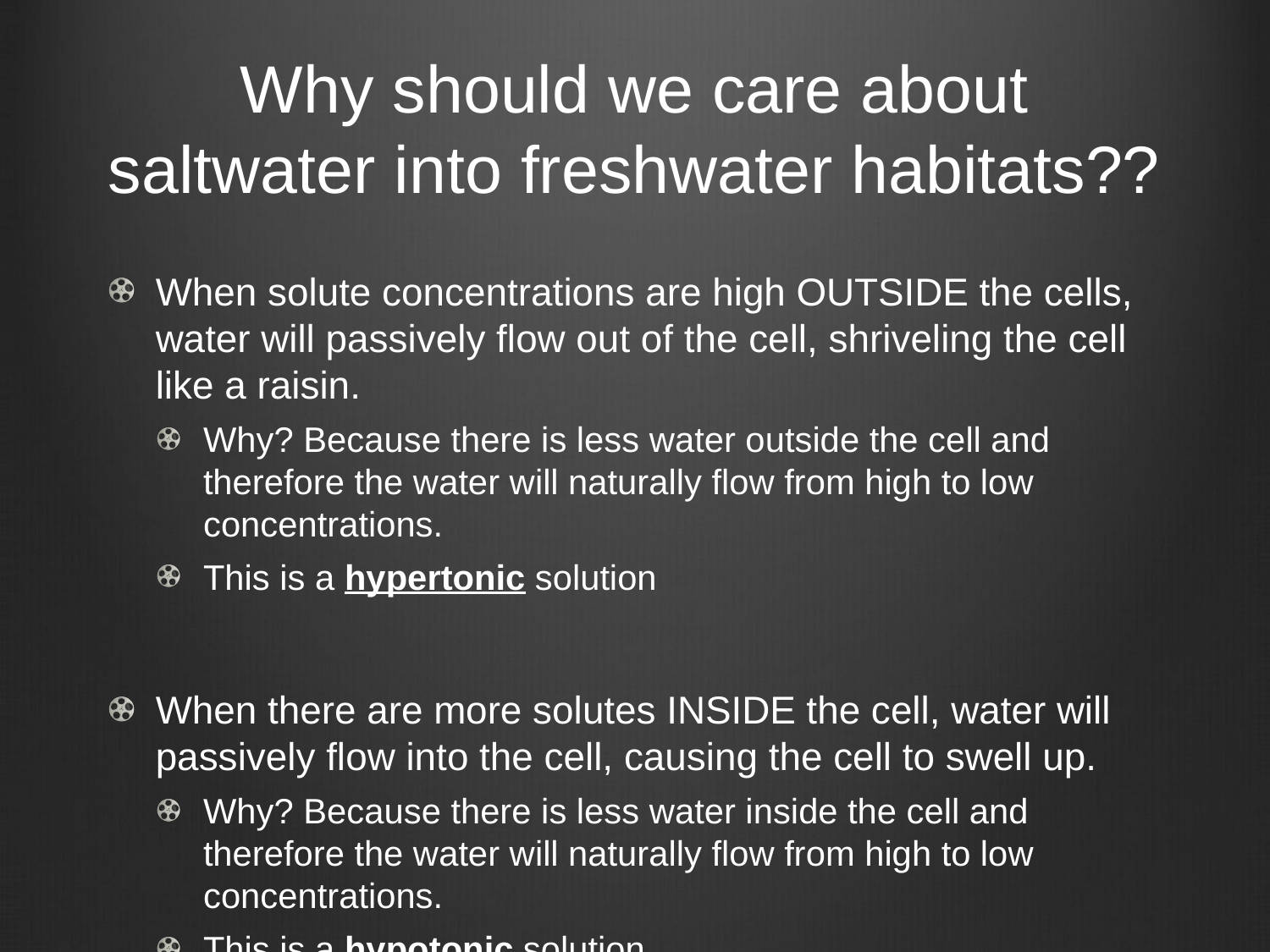

# Why should we care about saltwater into freshwater habitats??
When solute concentrations are high OUTSIDE the cells, water will passively flow out of the cell, shriveling the cell like a raisin.
Why? Because there is less water outside the cell and therefore the water will naturally flow from high to low concentrations.
This is a hypertonic solution

When there are more solutes INSIDE the cell, water will passively flow into the cell, causing the cell to swell up.
Why? Because there is less water inside the cell and therefore the water will naturally flow from high to low concentrations.
This is a hypotonic solution.